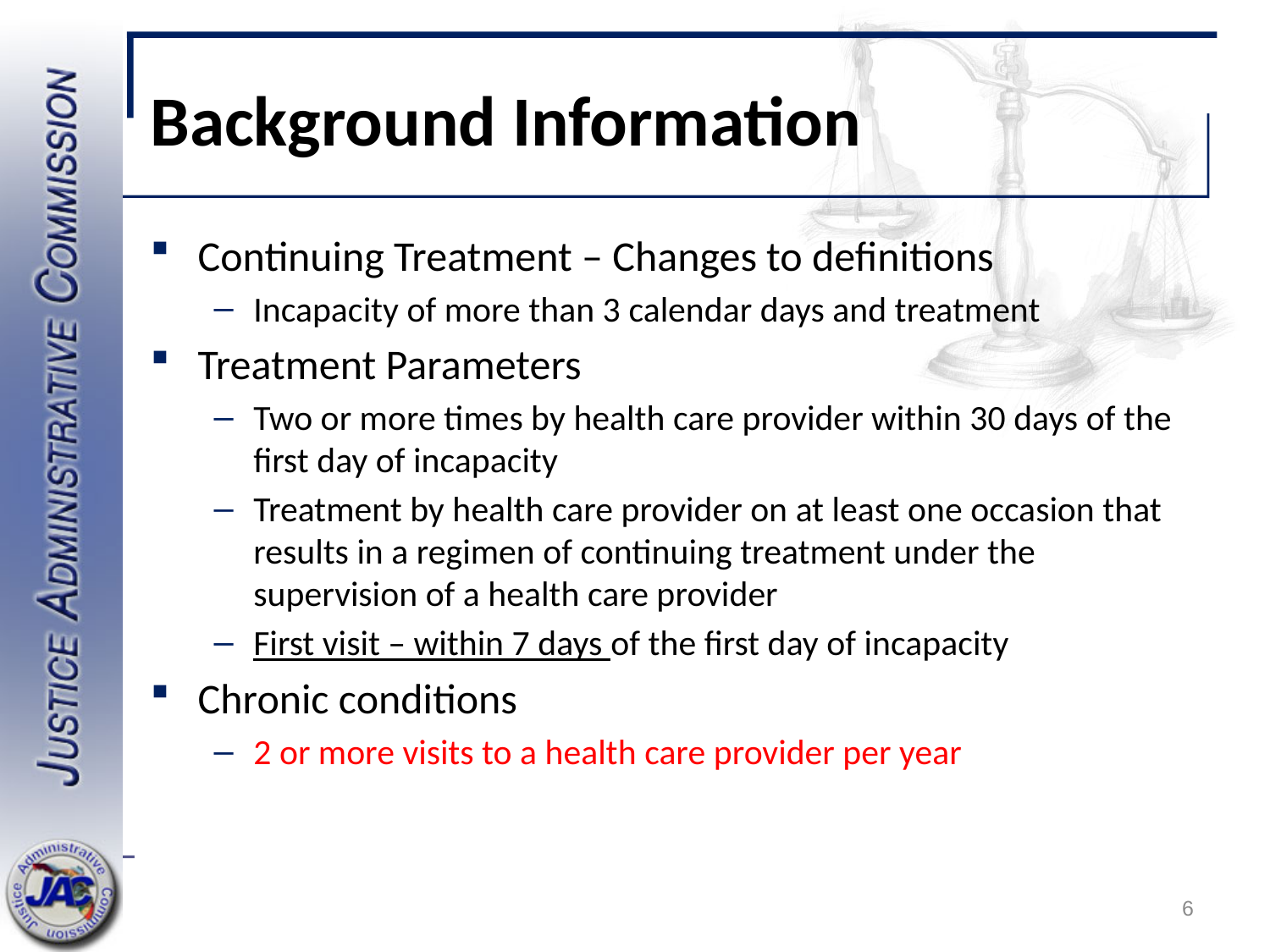

# Background Information
Continuing Treatment – Changes to definitions
Incapacity of more than 3 calendar days and treatment
Treatment Parameters
Two or more times by health care provider within 30 days of the first day of incapacity
Treatment by health care provider on at least one occasion that results in a regimen of continuing treatment under the supervision of a health care provider
First visit – within 7 days of the first day of incapacity
Chronic conditions
2 or more visits to a health care provider per year
6